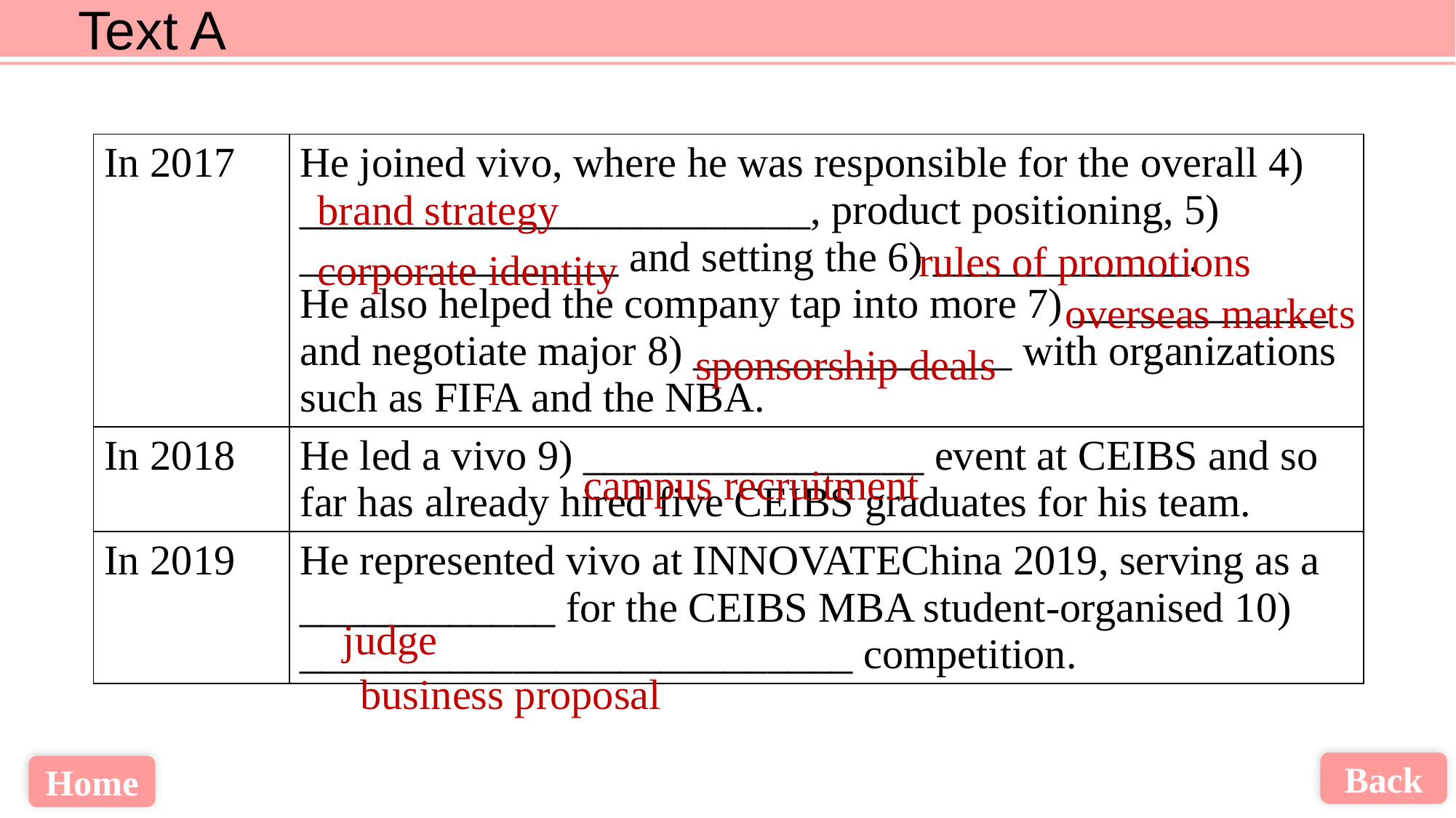

| In 2017 | He joined vivo, where he was responsible for the overall 4) \_\_\_\_\_\_\_\_\_\_\_\_\_\_\_\_\_\_\_\_\_\_\_\_, product positioning, 5) \_\_\_\_\_\_\_\_\_\_\_\_\_\_\_ and setting the 6) \_\_\_\_\_\_\_\_\_\_\_\_. He also helped the company tap into more 7) \_\_\_\_\_\_\_\_\_\_\_\_ and negotiate major 8) \_\_\_\_\_\_\_\_\_\_\_\_\_\_\_ with organizations such as FIFA and the NBA. |
| --- | --- |
| In 2018 | He led a vivo 9) \_\_\_\_\_\_\_\_\_\_\_\_\_\_\_\_ event at CEIBS and so far has already hired five CEIBS graduates for his team. |
| In 2019 | He represented vivo at INNOVATEChina 2019, serving as a \_\_\_\_\_\_\_\_\_\_\_\_ for the CEIBS MBA student-organised 10) \_\_\_\_\_\_\_\_\_\_\_\_\_\_\_\_\_\_\_\_\_\_\_\_\_\_ competition. |
brand strategy
rules of promotions
corporate identity
overseas markets
sponsorship deals
campus recruitment
judge
business proposal
Back